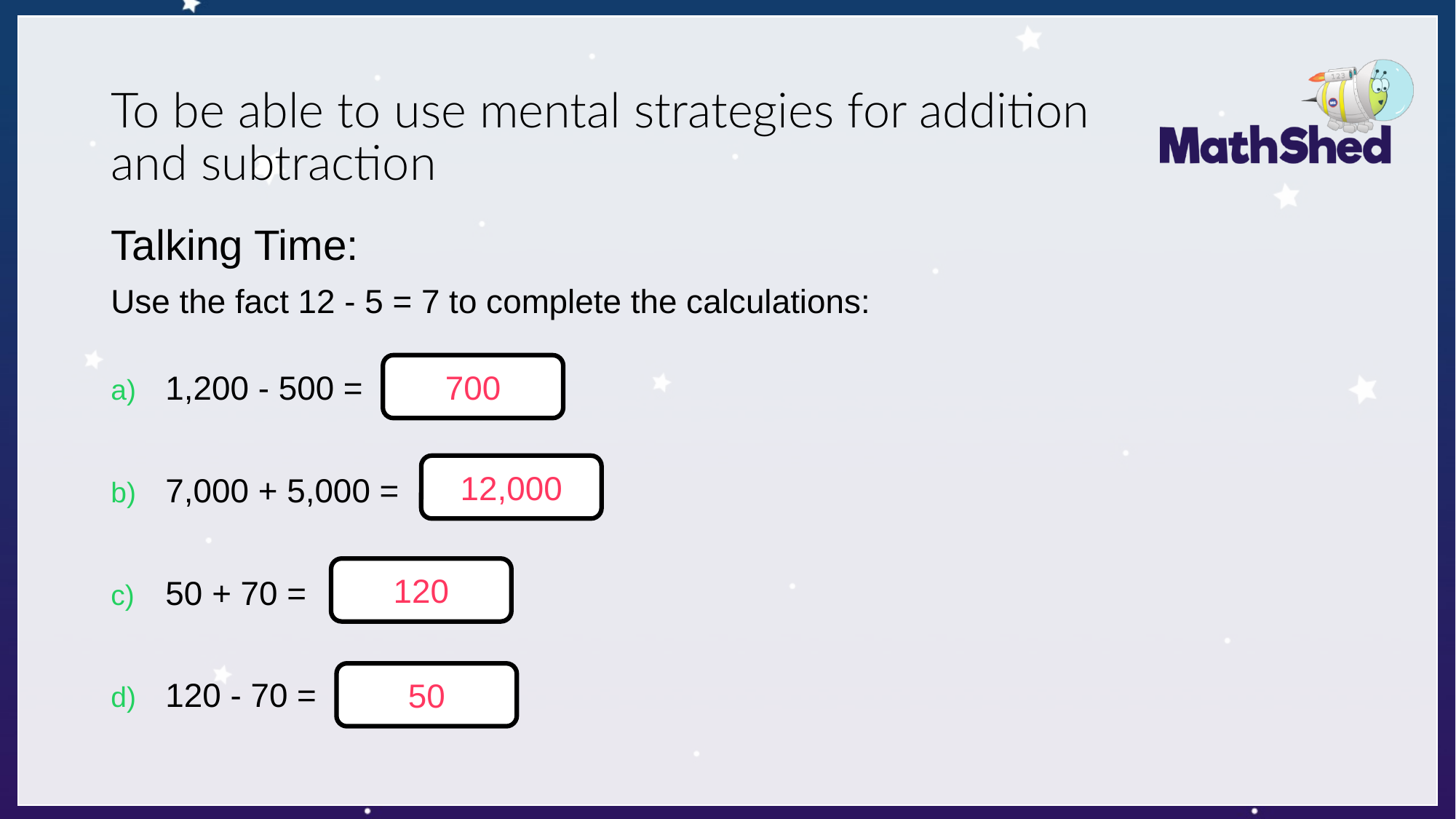

# To be able to use mental strategies for addition and subtraction
Talking Time:
Use the fact 12 - 5 = 7 to complete the calculations:
1,200 - 500 =

7,000 + 5,000 =

50 + 70 =

120 - 70 =
700
12,000
120
50